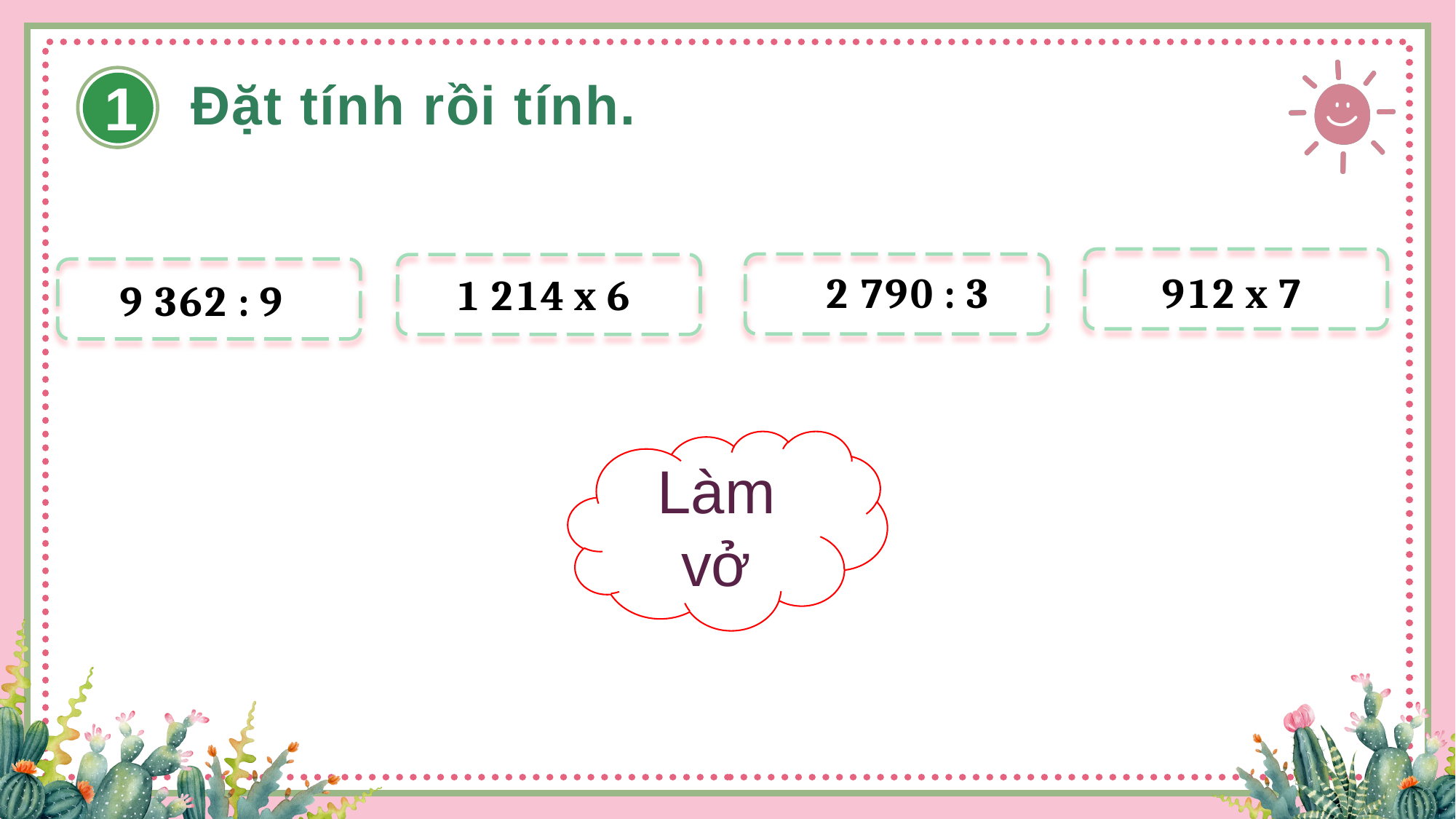

1

Đặt tính rồi tính.

2 790 : 3
912 x 7
1 214 x 6
9 362 : 9
Làm vở